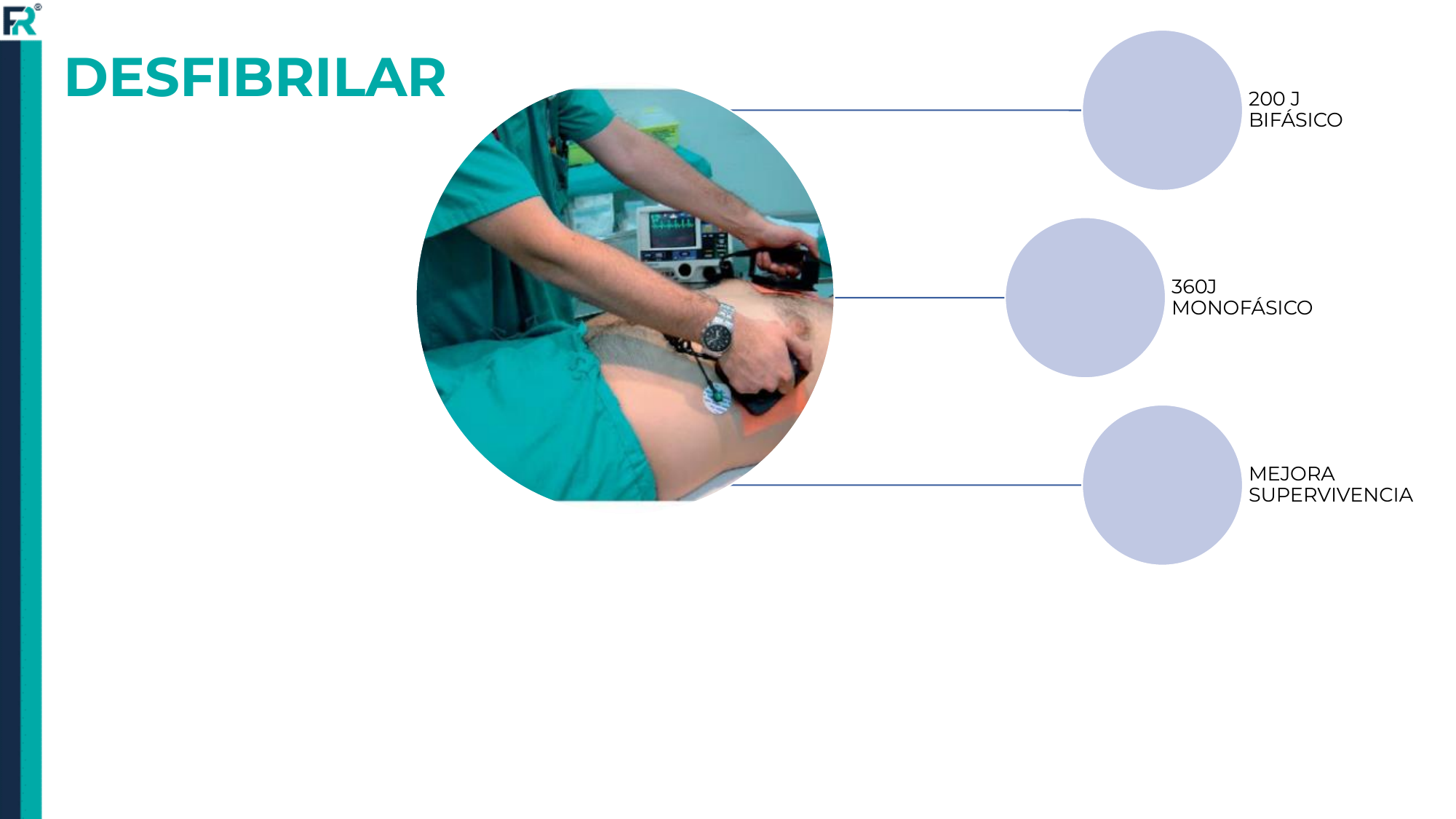

# DESFIBRILAR

200 J BIFÁSICO
360J MONOFÁSICO
MEJORA SUPERVIVENCIA